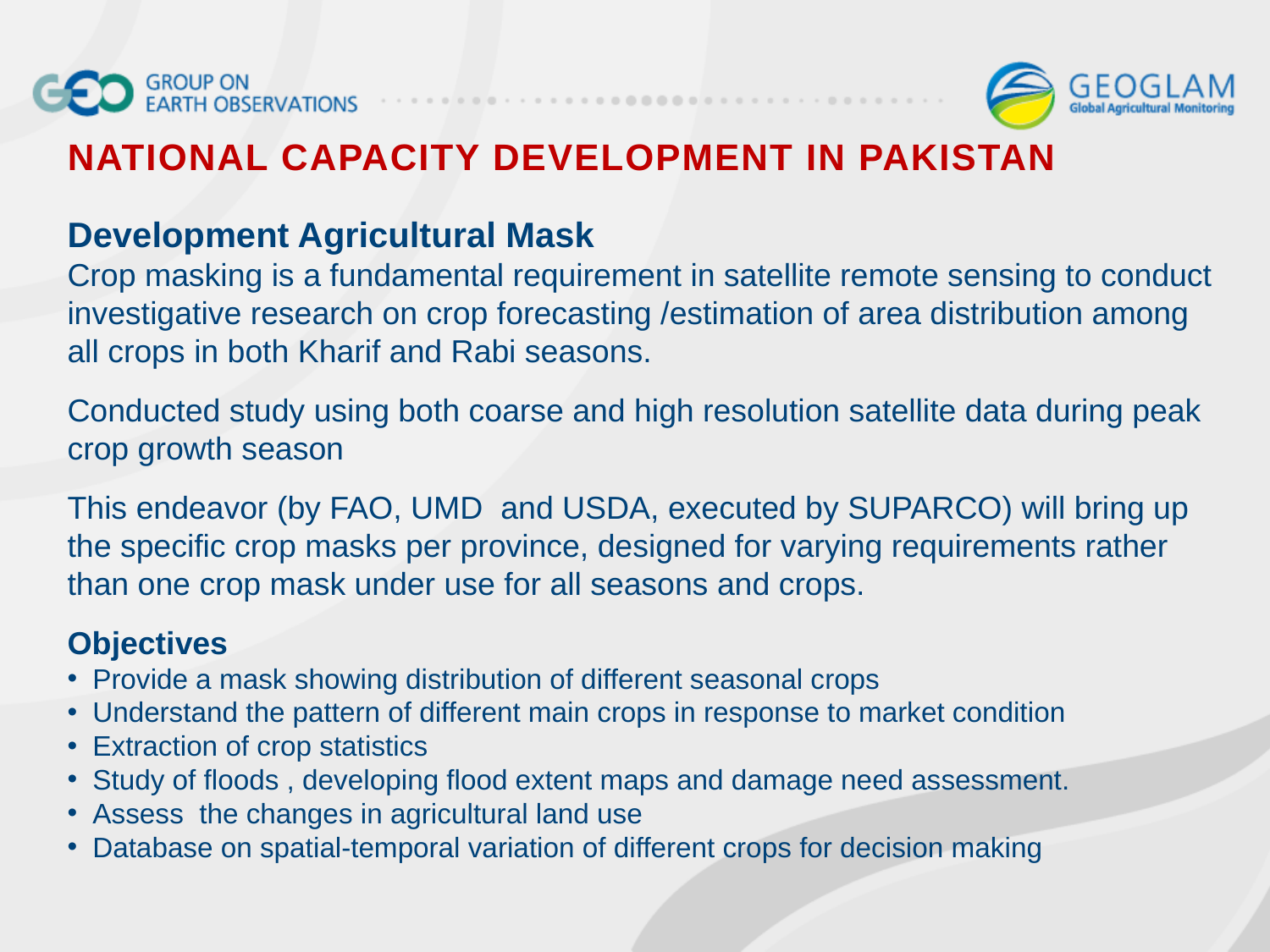

National capacity development IN Pakistan
Development Agricultural Mask
Crop masking is a fundamental requirement in satellite remote sensing to conduct investigative research on crop forecasting /estimation of area distribution among all crops in both Kharif and Rabi seasons.
Conducted study using both coarse and high resolution satellite data during peak crop growth season
This endeavor (by FAO, UMD  and USDA, executed by SUPARCO) will bring up the specific crop masks per province, designed for varying requirements rather than one crop mask under use for all seasons and crops.
Objectives
Provide a mask showing distribution of different seasonal crops
Understand the pattern of different main crops in response to market condition
Extraction of crop statistics
Study of floods , developing flood extent maps and damage need assessment.
Assess  the changes in agricultural land use
Database on spatial-temporal variation of different crops for decision making